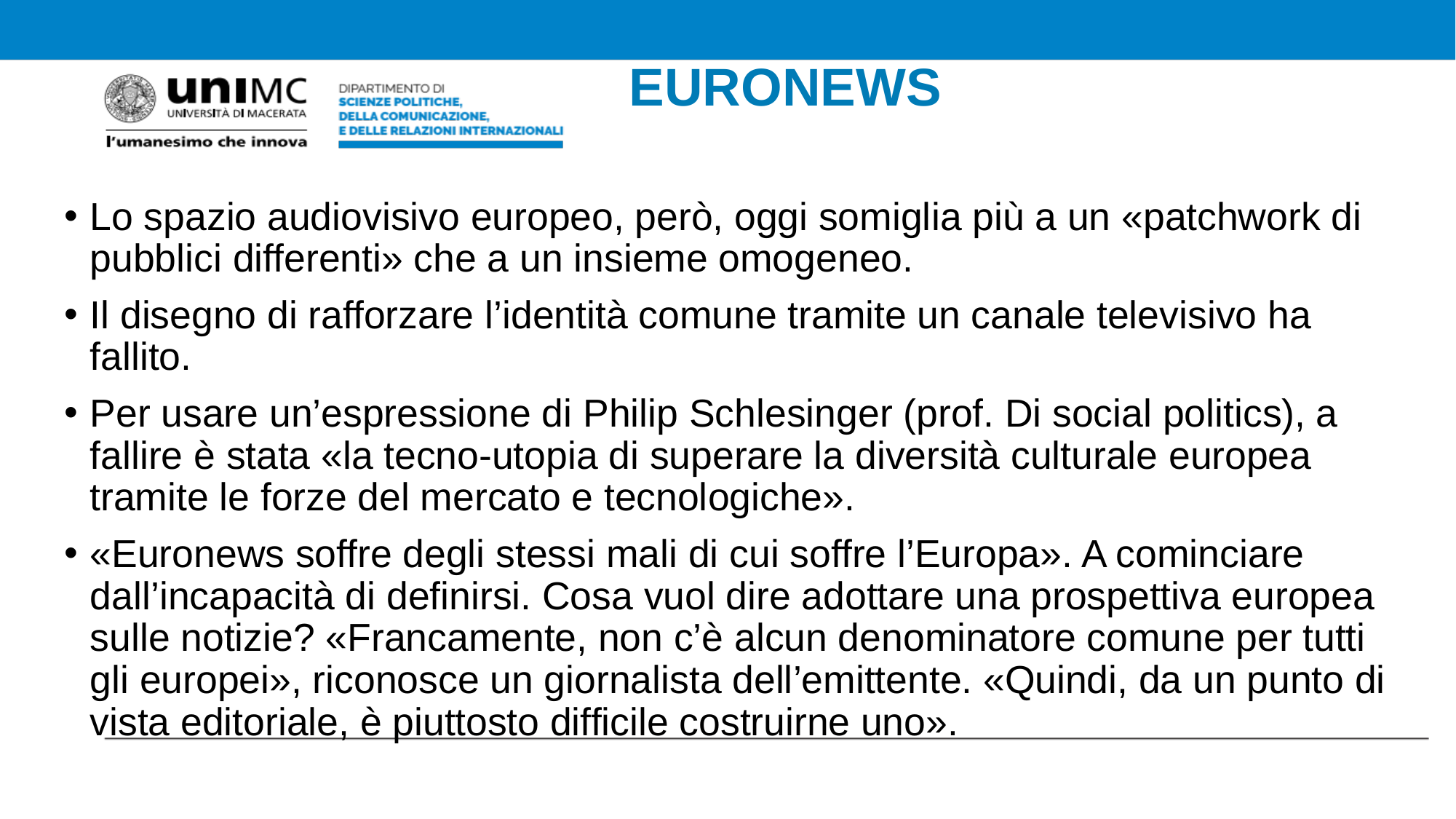

# EURONEWS
Lo spazio audiovisivo europeo, però, oggi somiglia più a un «patchwork di pubblici differenti» che a un insieme omogeneo.
Il disegno di rafforzare l’identità comune tramite un canale televisivo ha fallito.
Per usare un’espressione di Philip Schlesinger (prof. Di social politics), a fallire è stata «la tecno-utopia di superare la diversità culturale europea tramite le forze del mercato e tecnologiche».
«Euronews soffre degli stessi mali di cui soffre l’Europa». A cominciare dall’incapacità di definirsi. Cosa vuol dire adottare una prospettiva europea sulle notizie? «Francamente, non c’è alcun denominatore comune per tutti gli europei», riconosce un giornalista dell’emittente. «Quindi, da un punto di vista editoriale, è piuttosto difficile costruirne uno».